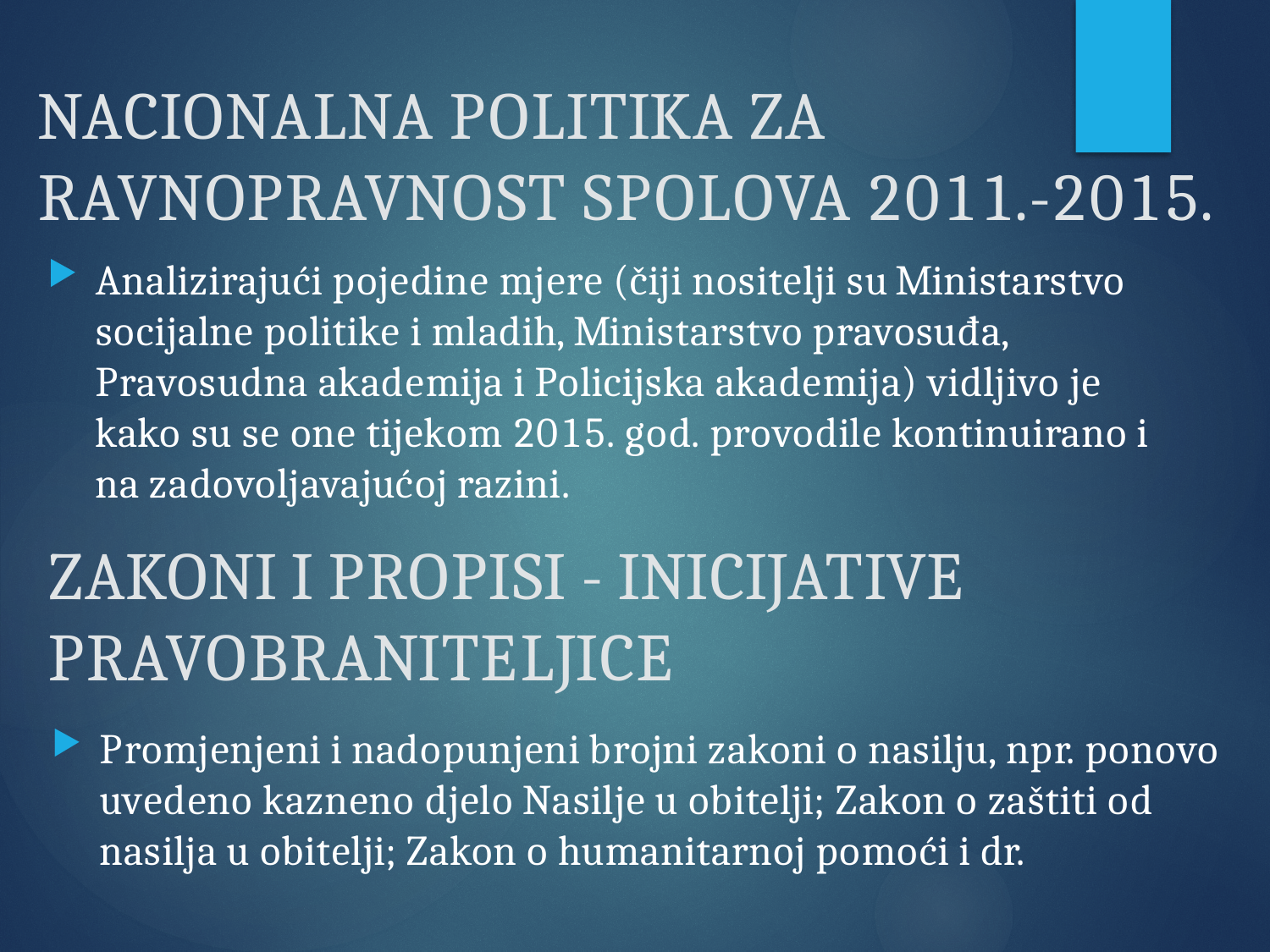

# NACIONALNA POLITIKA ZA RAVNOPRAVNOST SPOLOVA 2011.-2015.
Analizirajući pojedine mjere (čiji nositelji su Ministarstvo socijalne politike i mladih, Ministarstvo pravosuđa, Pravosudna akademija i Policijska akademija) vidljivo je kako su se one tijekom 2015. god. provodile kontinuirano i na zadovoljavajućoj razini.
ZAKONI I PROPISI - INICIJATIVE PRAVOBRANITELJICE
Promjenjeni i nadopunjeni brojni zakoni o nasilju, npr. ponovo uvedeno kazneno djelo Nasilje u obitelji; Zakon o zaštiti od nasilja u obitelji; Zakon o humanitarnoj pomoći i dr.